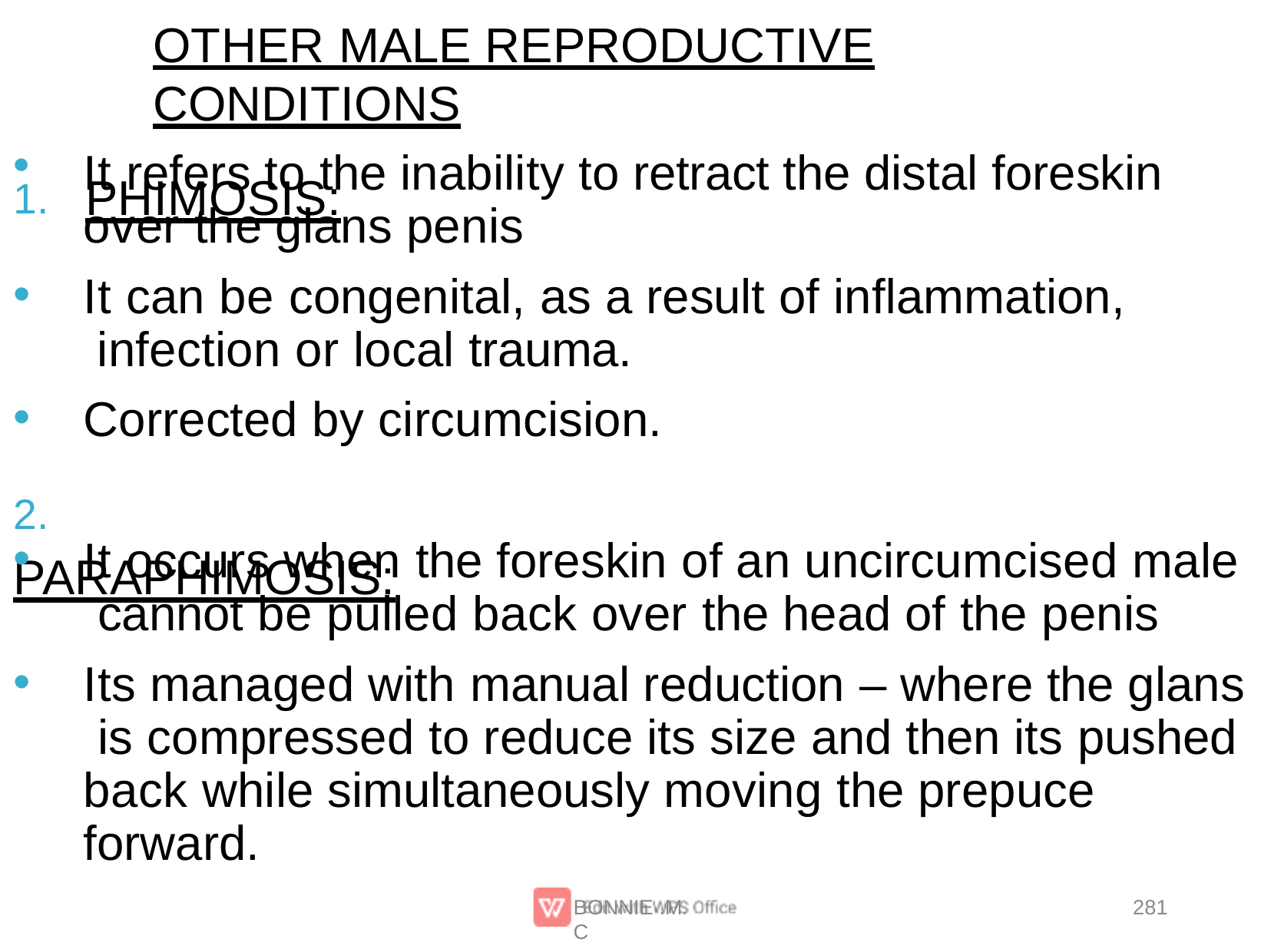

OTHER MALE REPRODUCTIVE CONDITIONS
1.	PHIMOSIS:
It refers to the inability to retract the distal foreskin  over the glans penis
It can be congenital, as a result of inﬂammation,  infection or local trauma.
Corrected by circumcision.
•
•
2.	PARAPHIMOSIS:
•
It occurs when the foreskin of an uncircumcised male  cannot be pulled back over the head of the penis
Its managed with manual reduction – where the glans  is compressed to reduce its size and then its pushed  back while simultaneously moving the prepuce  forward.
•

BONNIE .M.C
281